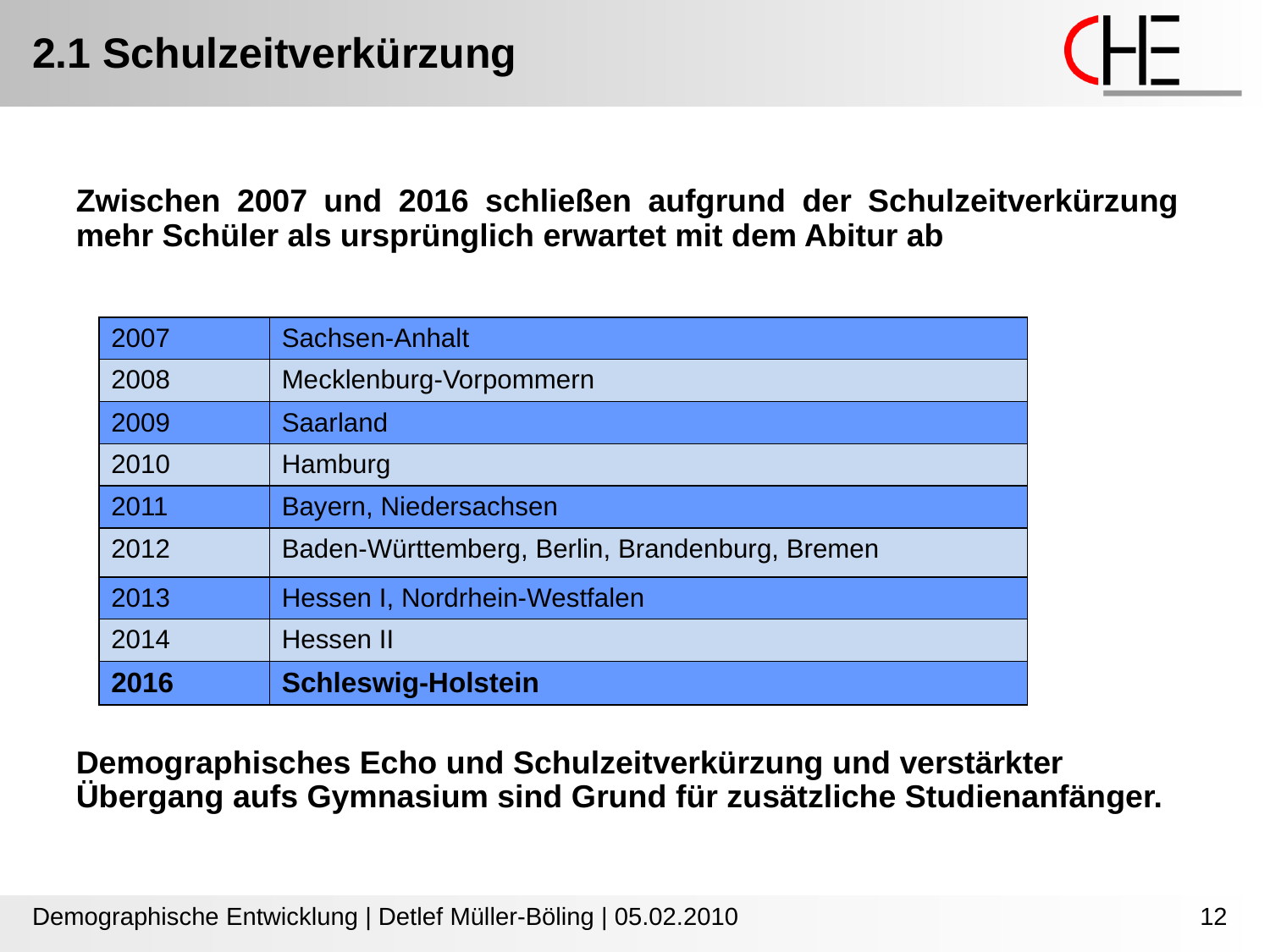

2.1 Schulzeitverkürzung
Zwischen 2007 und 2016 schließen aufgrund der Schulzeitverkürzung mehr Schüler als ursprünglich erwartet mit dem Abitur ab

Demographisches Echo und Schulzeitverkürzung und verstärkter Übergang aufs Gymnasium sind Grund für zusätzliche Studienanfänger.

| 2007 | Sachsen-Anhalt |
| --- | --- |
| 2008 | Mecklenburg-Vorpommern |
| 2009 | Saarland |
| 2010 | Hamburg |
| 2011 | Bayern, Niedersachsen |
| 2012 | Baden-Württemberg, Berlin, Brandenburg, Bremen |
| 2013 | Hessen I, Nordrhein-Westfalen |
| 2014 | Hessen II |
| 2016 | Schleswig-Holstein |
Demographische Entwicklung | Detlef Müller-Böling | 05.02.2010
12